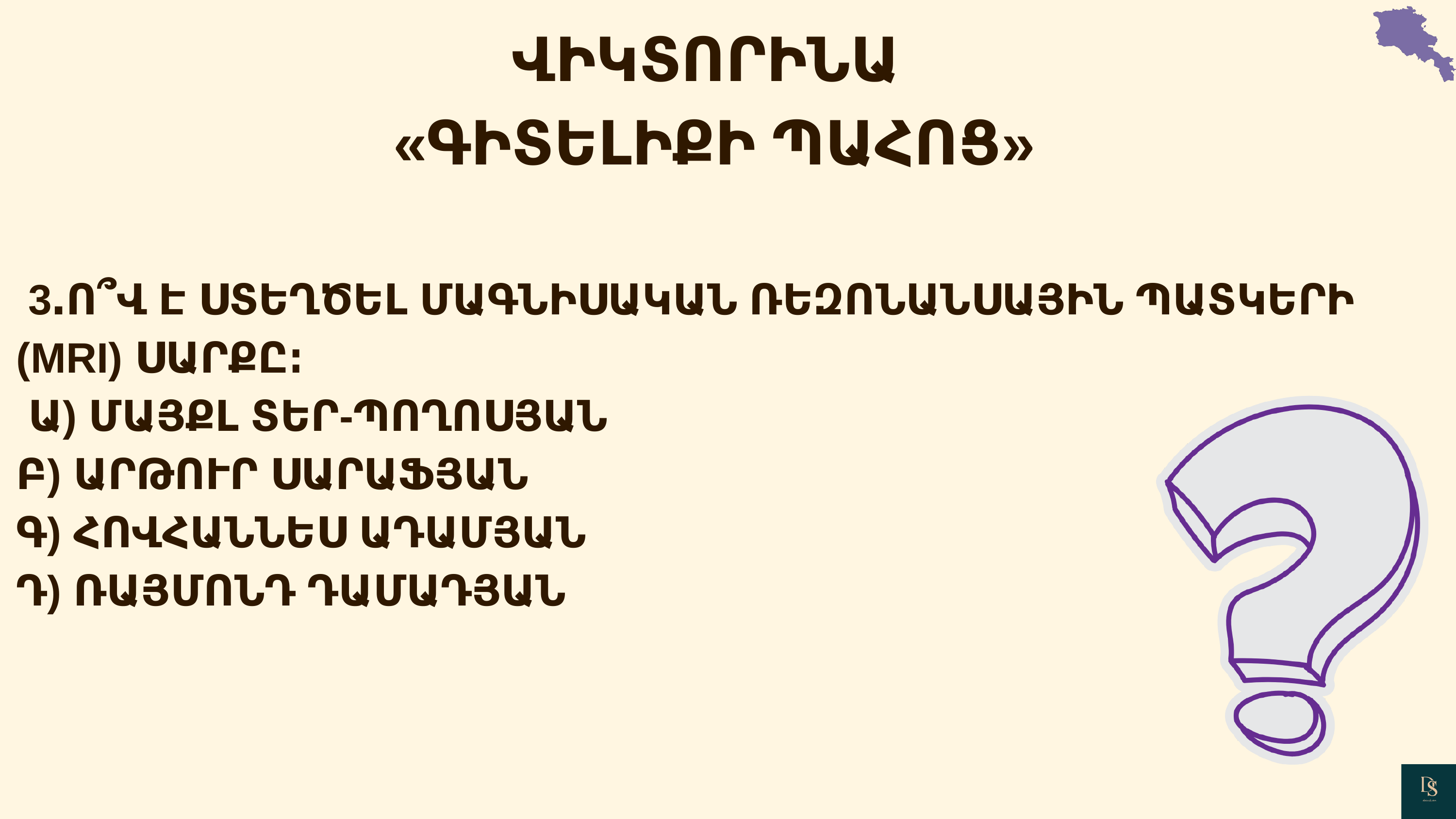

ՎԻԿՏՈՐԻՆԱ
«ԳԻՏԵԼԻՔԻ ՊԱՀՈՑ»

 3․Ո՞Վ Է ՍՏԵՂԾԵԼ ՄԱԳՆԻՍԱԿԱՆ ՌԵԶՈՆԱՆՍԱՅԻՆ ՊԱՏԿԵՐԻ (MRI) ՍԱՐՔԸ։
 Ա) ՄԱՅՔԼ ՏԵՐ-ՊՈՂՈՍՅԱՆ
Բ) ԱՐԹՈՒՐ ՍԱՐԱՖՅԱՆ
Գ) ՀՈՎՀԱՆՆԵՍ ԱԴԱՄՅԱՆ
Դ) ՌԱՅՄՈՆԴ ԴԱՄԱԴՅԱՆ